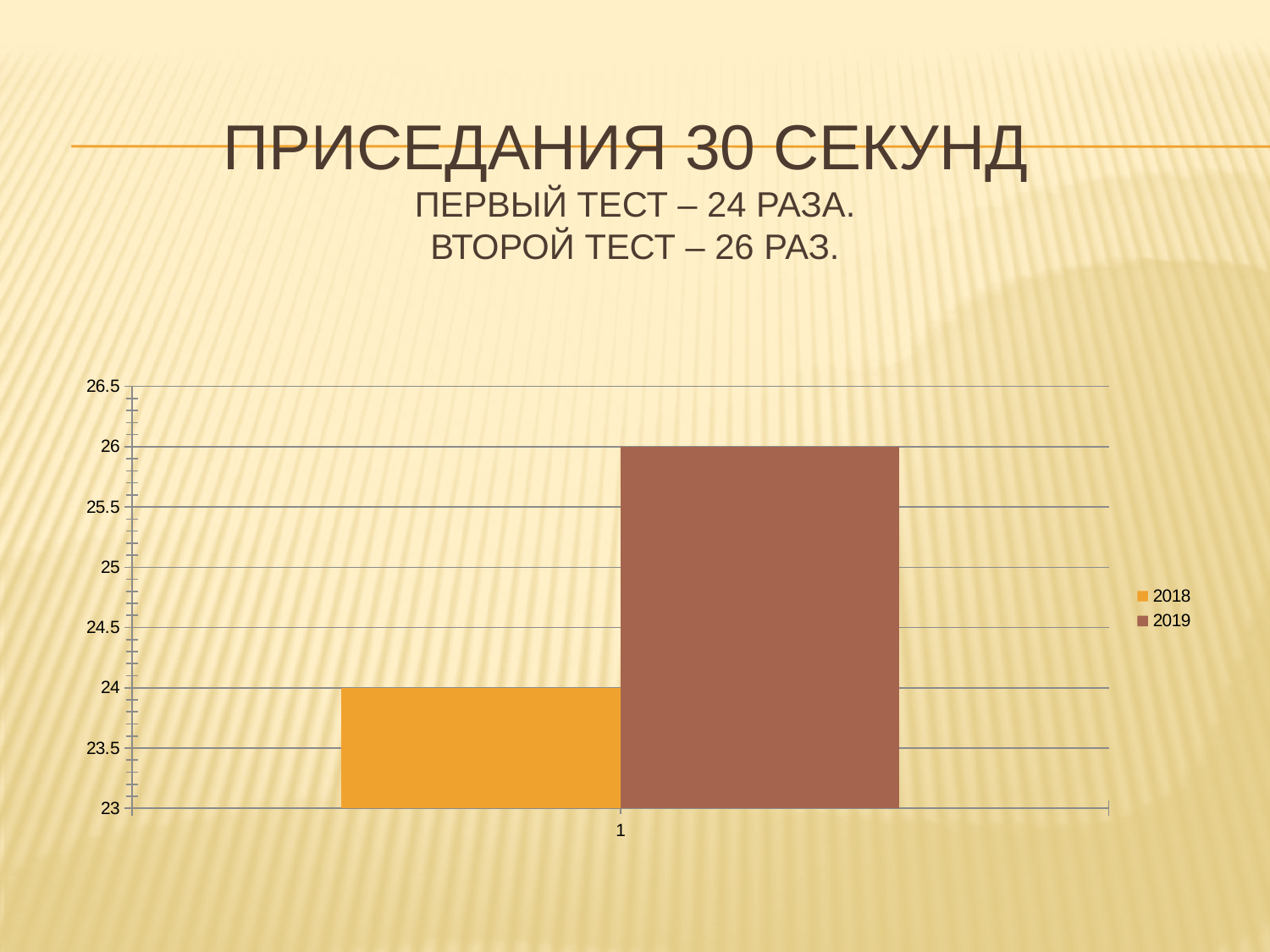

# Приседания 30 секунд Первый тест – 24 раза. Второй тест – 26 раз.

### Chart

| Category |  |  |
|---|---|---|